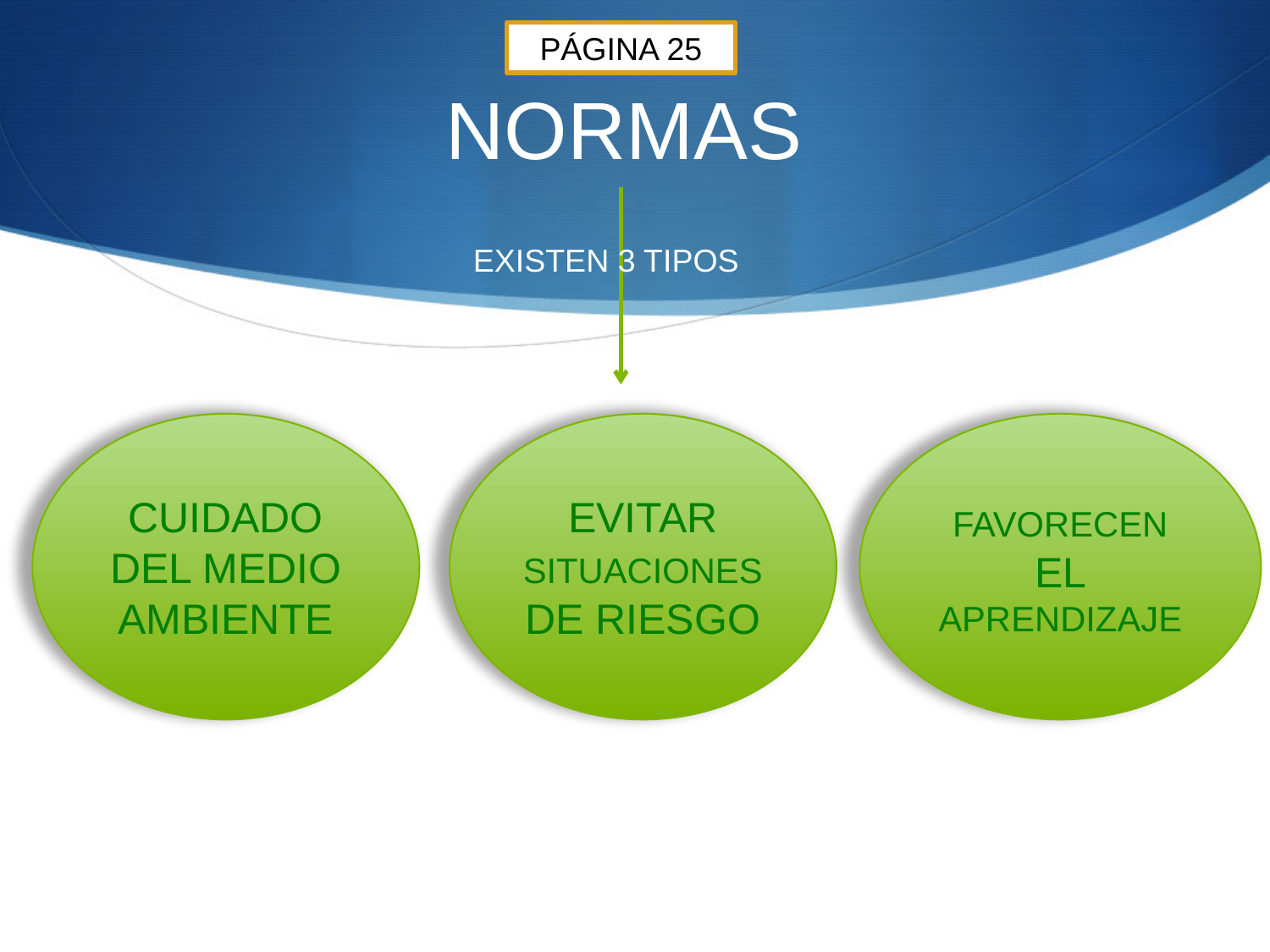

PÁGINA 25
# NORMAS
EXISTEN 3 TIPOS
CUIDADO DEL MEDIO AMBIENTE
EVITAR SITUACIONES DE RIESGO
FAVORECEN EL APRENDIZAJE